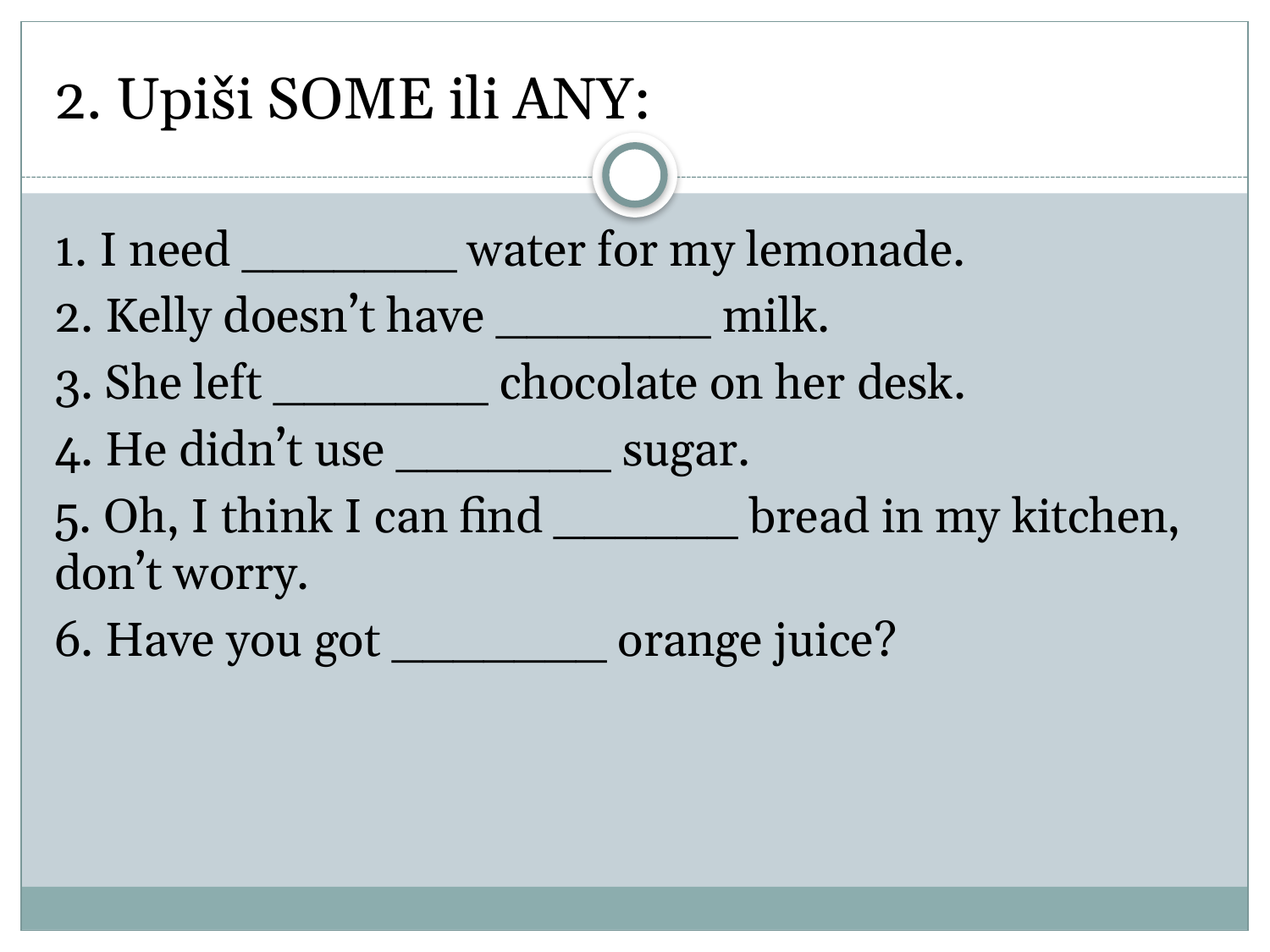

# 2. Upiši SOME ili ANY:
1. I need _______ water for my lemonade.
2. Kelly doesn’t have _______ milk.
3. She left _______ chocolate on her desk.
4. He didn’t use _______ sugar.
5. Oh, I think I can find ______ bread in my kitchen, don’t worry.
6. Have you got _______ orange juice?